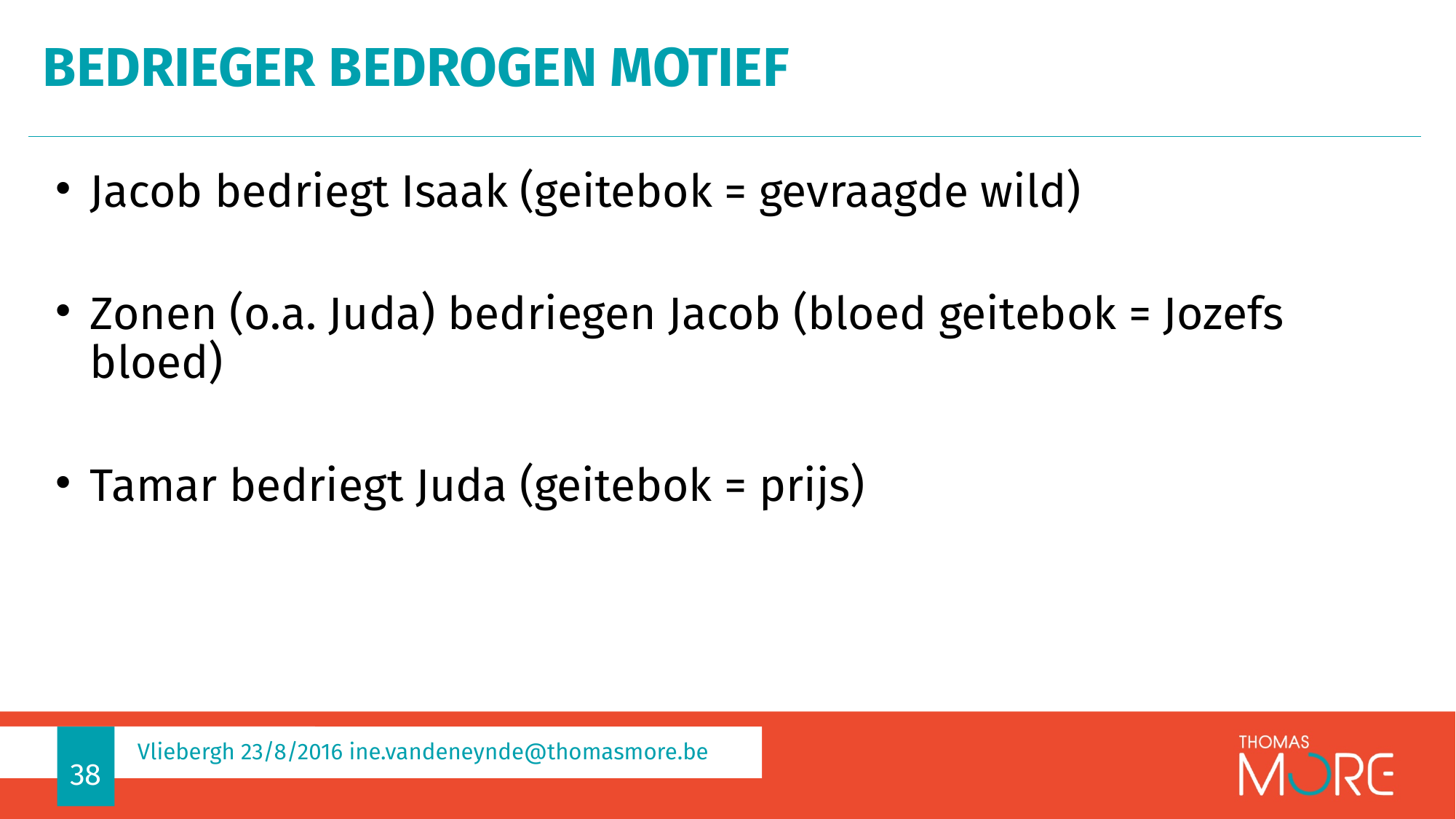

# Bedrieger bedrogen motief
Jacob bedriegt Isaak (geitebok = gevraagde wild)

Zonen (o.a. Juda) bedriegen Jacob (bloed geitebok = Jozefs bloed)

Tamar bedriegt Juda (geitebok = prijs)

38
Vliebergh 23/8/2016 ine.vandeneynde@thomasmore.be